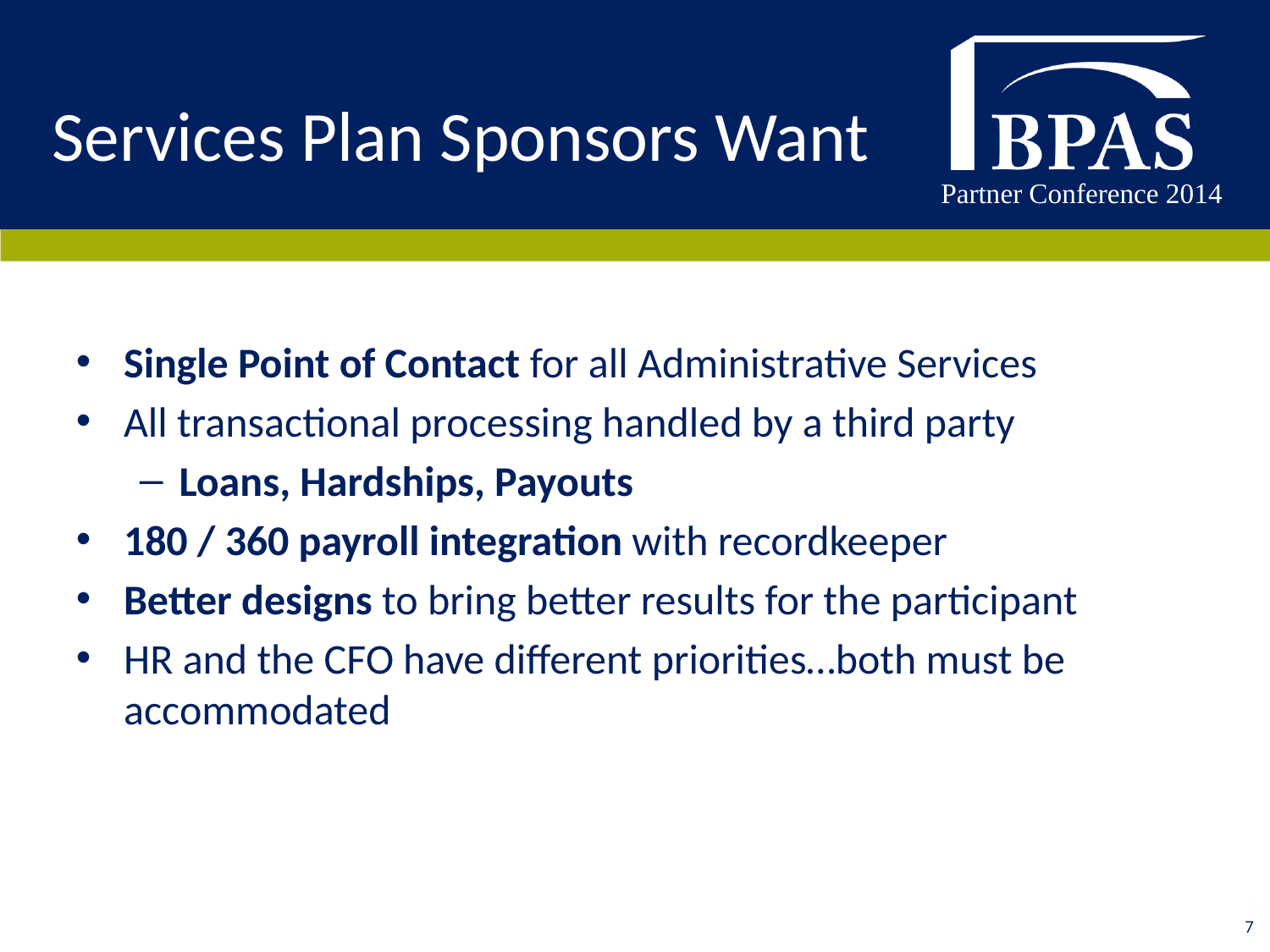

# Services Plan Sponsors Want
Single Point of Contact for all Administrative Services
All transactional processing handled by a third party
Loans, Hardships, Payouts
180 / 360 payroll integration with recordkeeper
Better designs to bring better results for the participant
HR and the CFO have different priorities…both must be accommodated

7